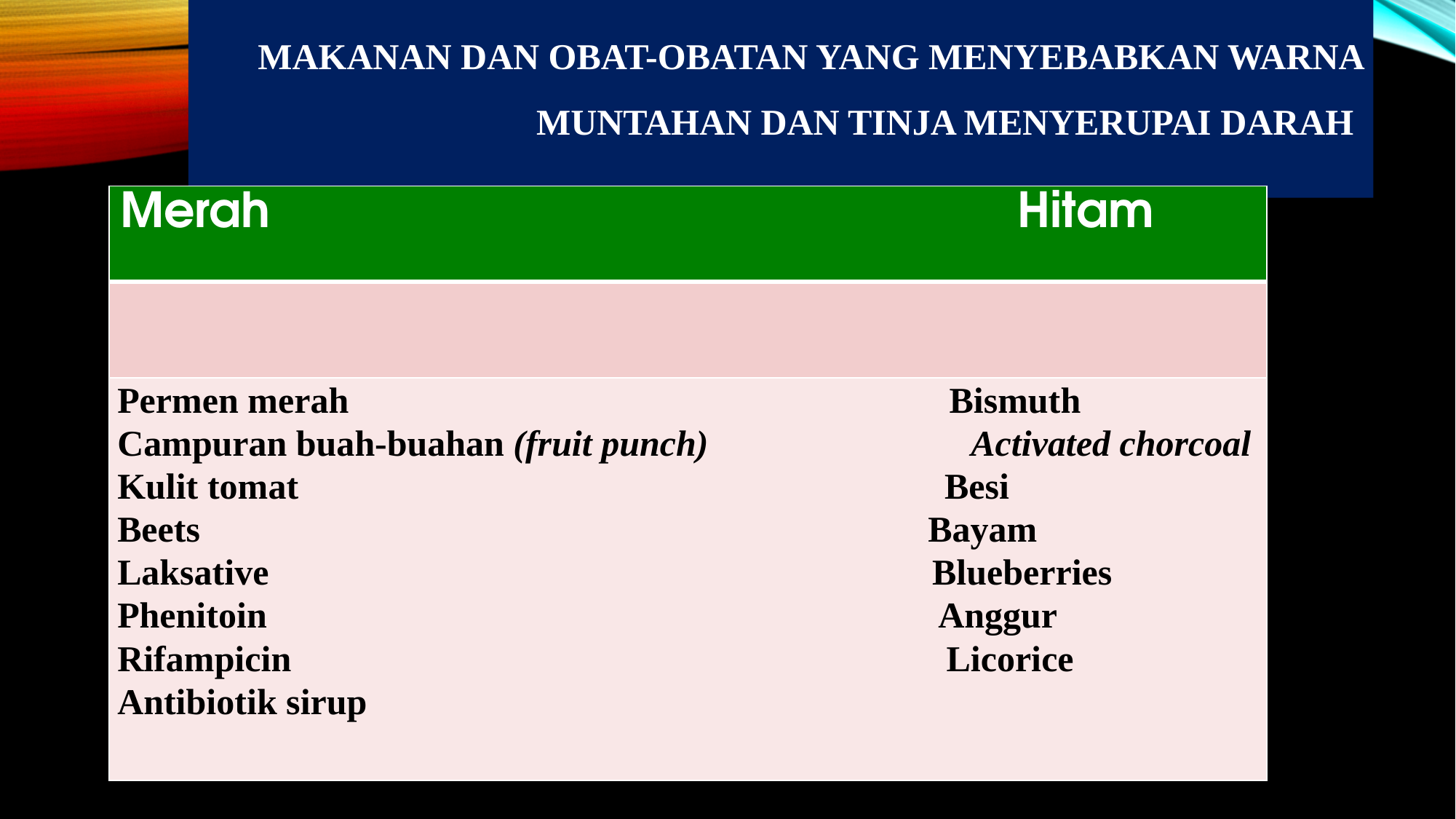

# Makanan dan obat-obatan yang menyebabkan warna muntahan dan tinja menyerupai darah
| Merah Hitam |
| --- |
|  |
| Permen merah Bismuth Campuran buah-buahan (fruit punch) Activated chorcoal Kulit tomat Besi Beets Bayam Laksative Blueberries Phenitoin Anggur Rifampicin Licorice Antibiotik sirup |